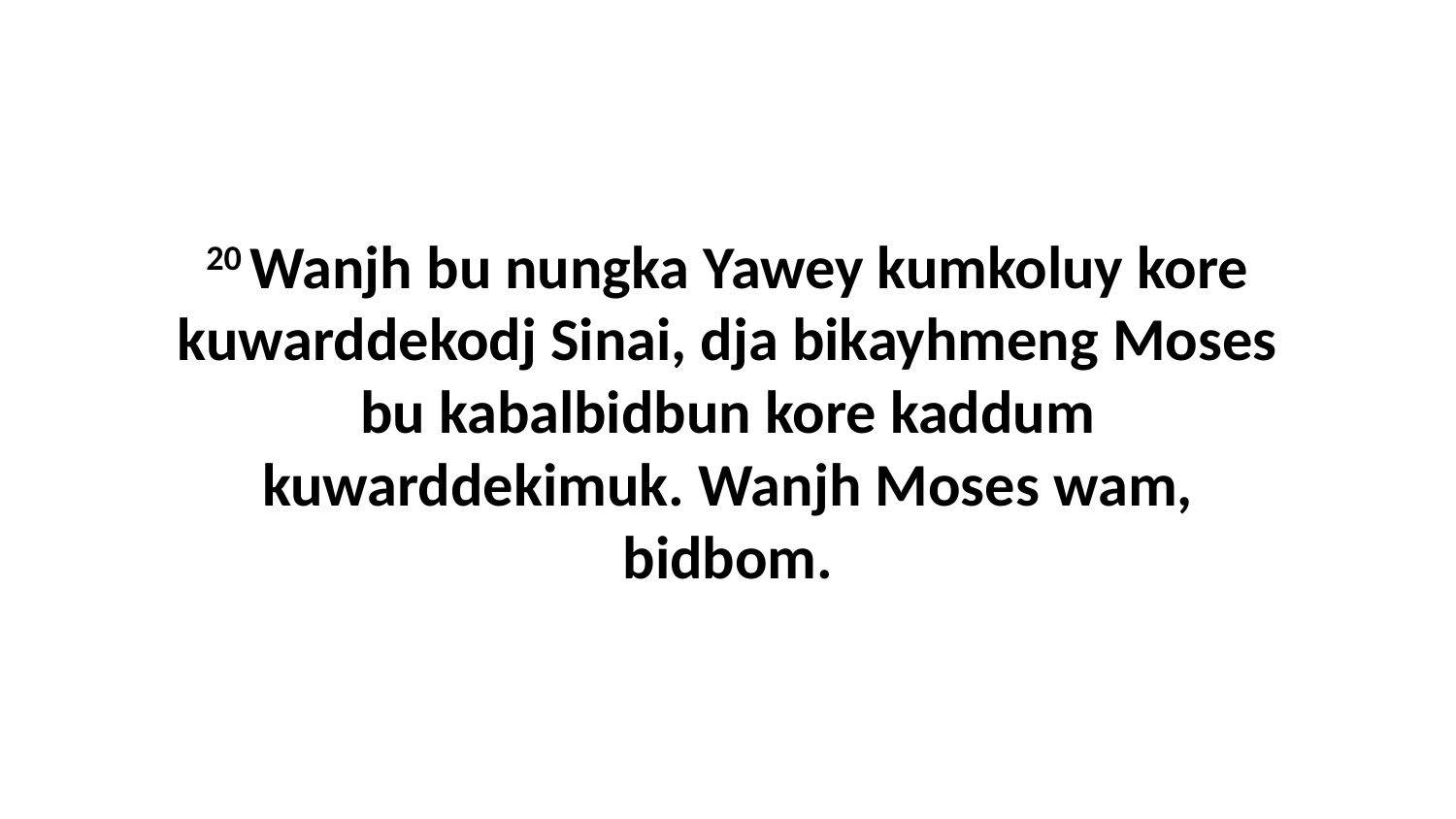

20 Wanjh bu nungka Yawey kumkoluy kore kuwarddekodj Sinai, dja bikayhmeng Moses bu kabalbidbun kore kaddum kuwarddekimuk. Wanjh Moses wam, bidbom.